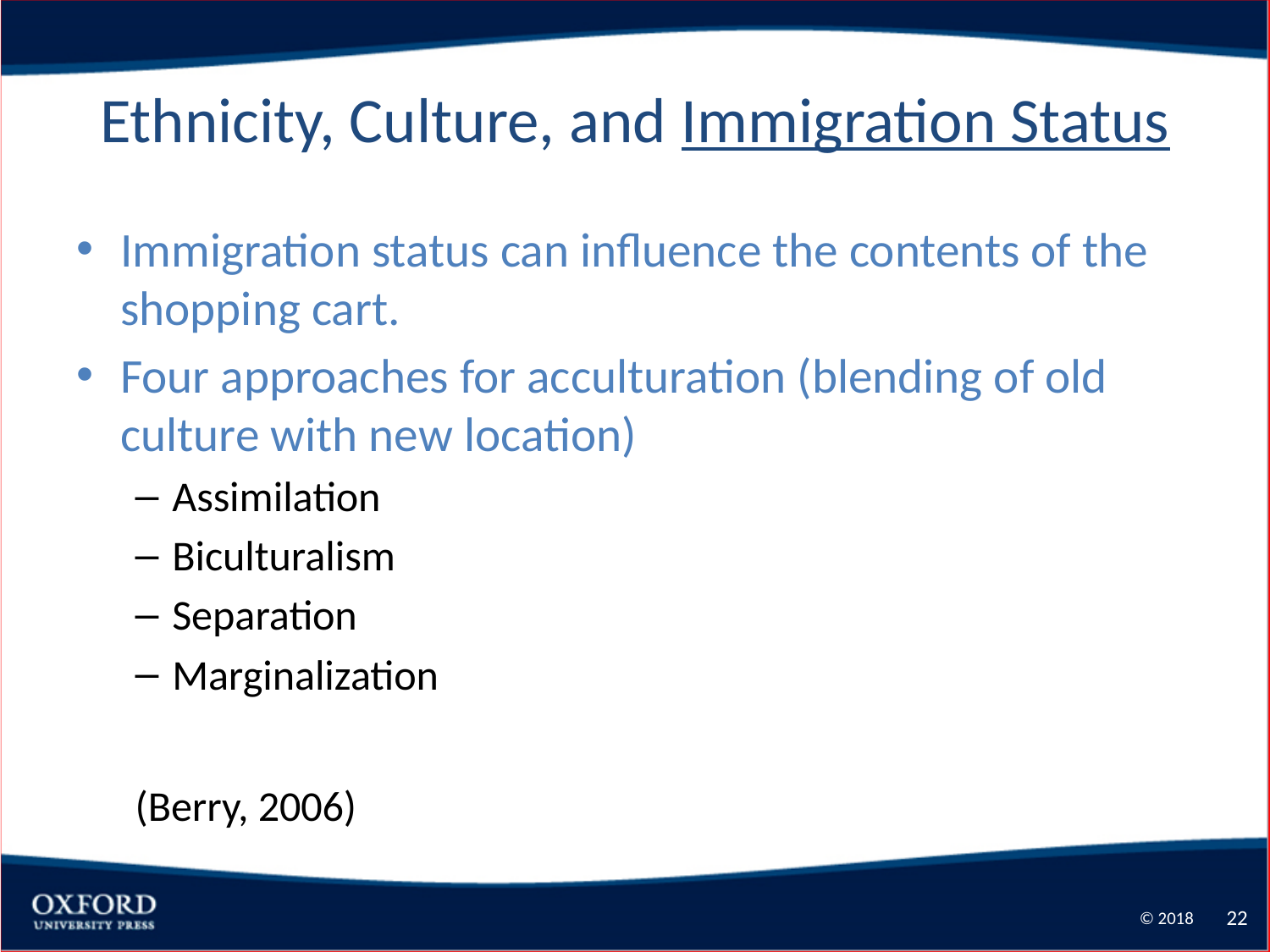

# Ethnicity, Culture, and Immigration Status
Immigration status can influence the contents of the shopping cart.
Four approaches for acculturation (blending of old culture with new location)
Assimilation
Biculturalism
Separation
Marginalization

(Berry, 2006)